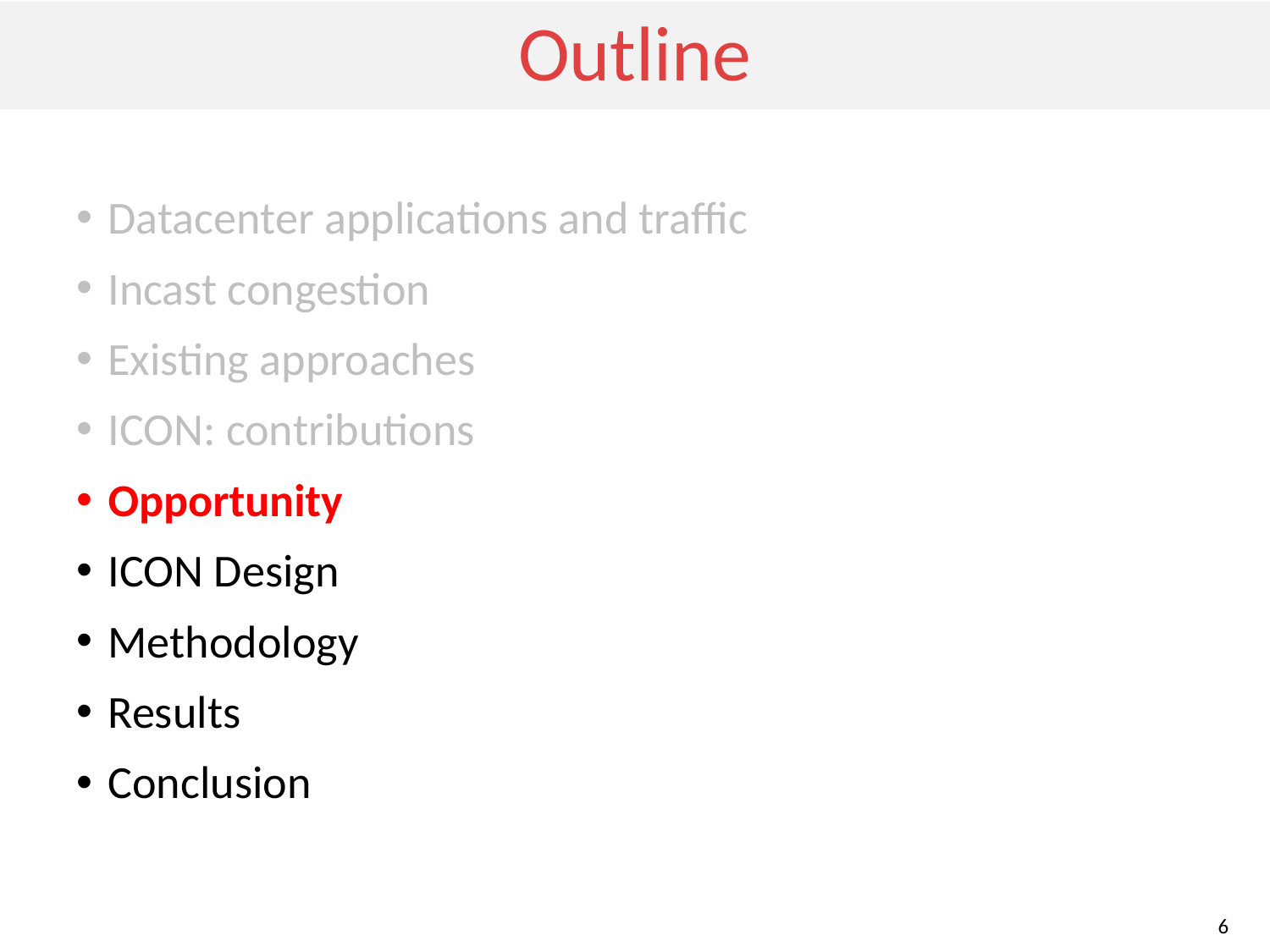

# Outline
Datacenter applications and traffic
Incast congestion
Existing approaches
ICON: contributions
Opportunity
ICON Design
Methodology
Results
Conclusion

6